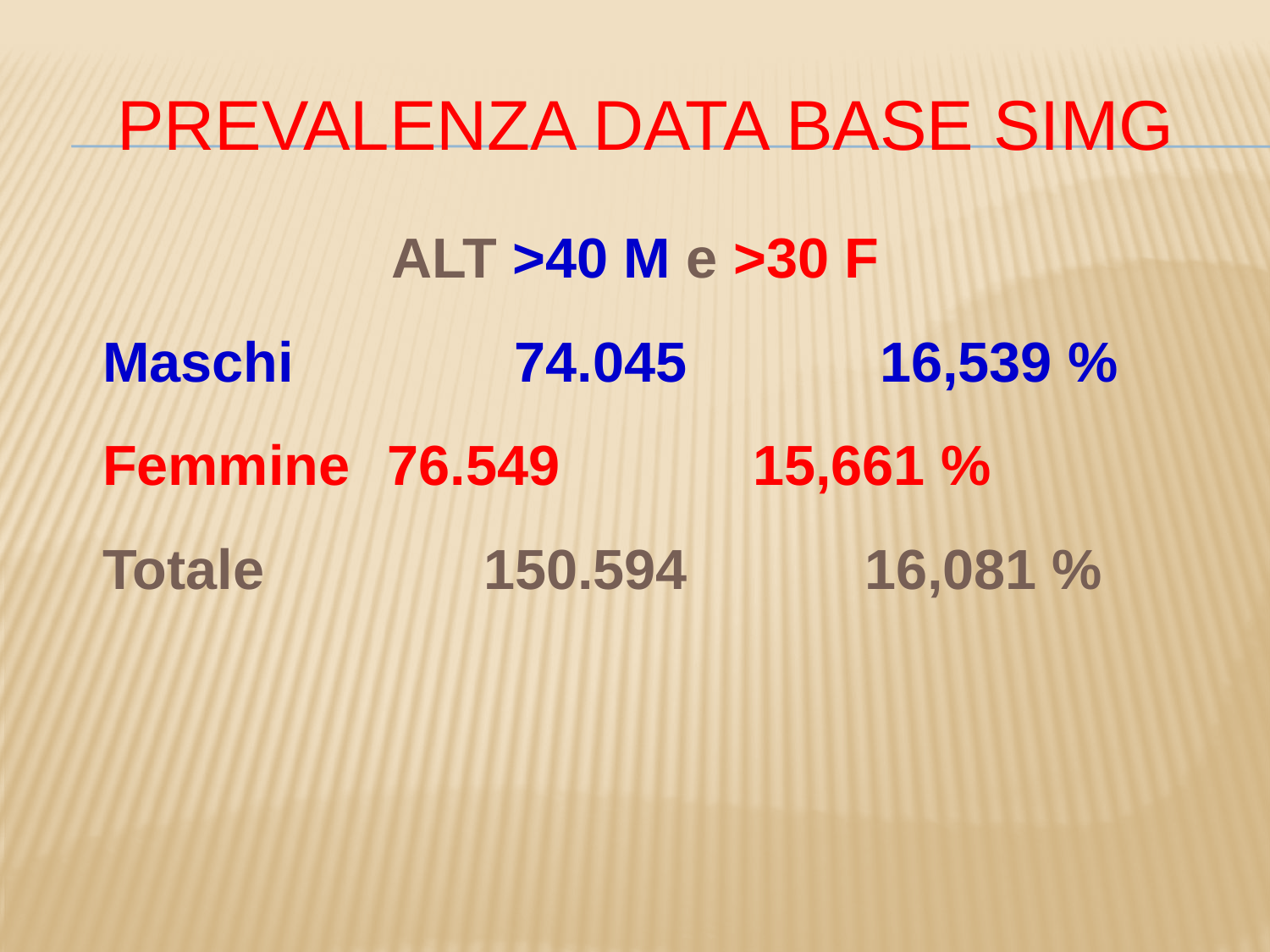

# Prevalenza data base SIMG
ALT >40 M e >30 F

 	Maschi 		  74.045		 16,539 %

	Femmine	  76.549		 15,661 %

	Totale		150.594 		16,081 %